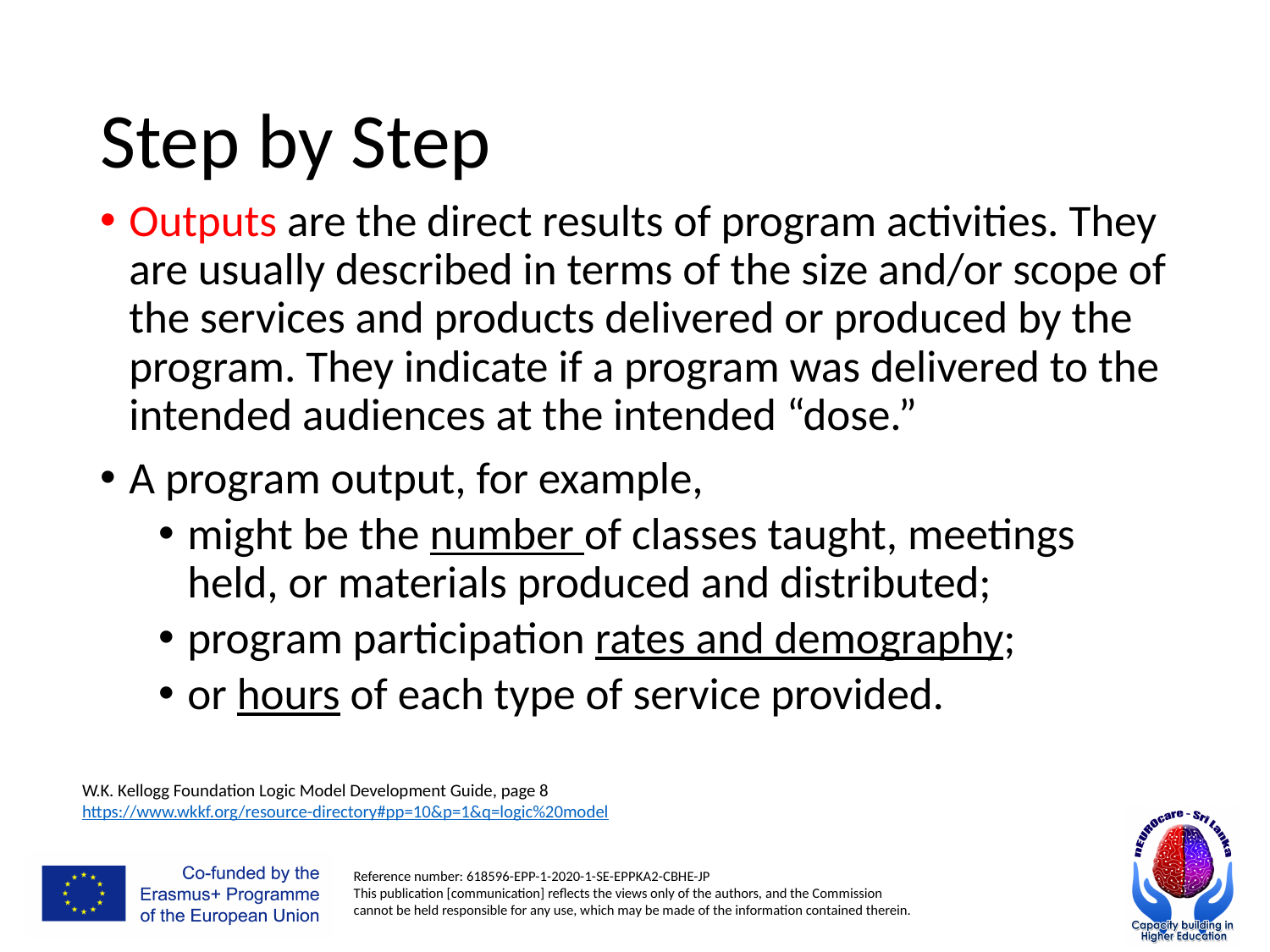

# Step by Step
Outputs are the direct results of program activities. They are usually described in terms of the size and/or scope of the services and products delivered or produced by the program. They indicate if a program was delivered to the intended audiences at the intended “dose.”
A program output, for example,
might be the number of classes taught, meetings held, or materials produced and distributed;
program participation rates and demography;
or hours of each type of service provided.

W.K. Kellogg Foundation Logic Model Development Guide, page 8
https://www.wkkf.org/resource-directory#pp=10&p=1&q=logic%20model